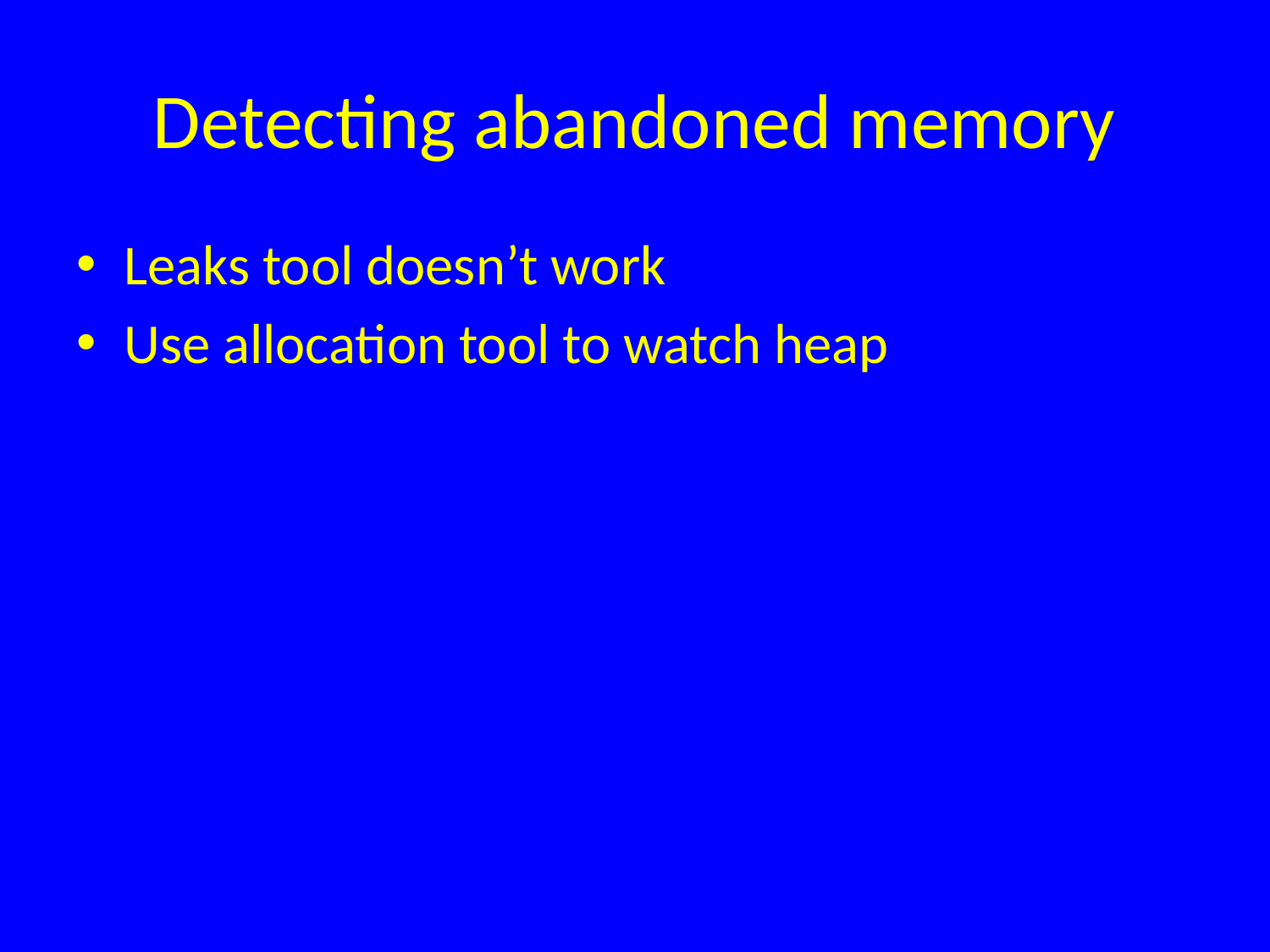

# Detecting abandoned memory
Leaks tool doesn’t work
Use allocation tool to watch heap